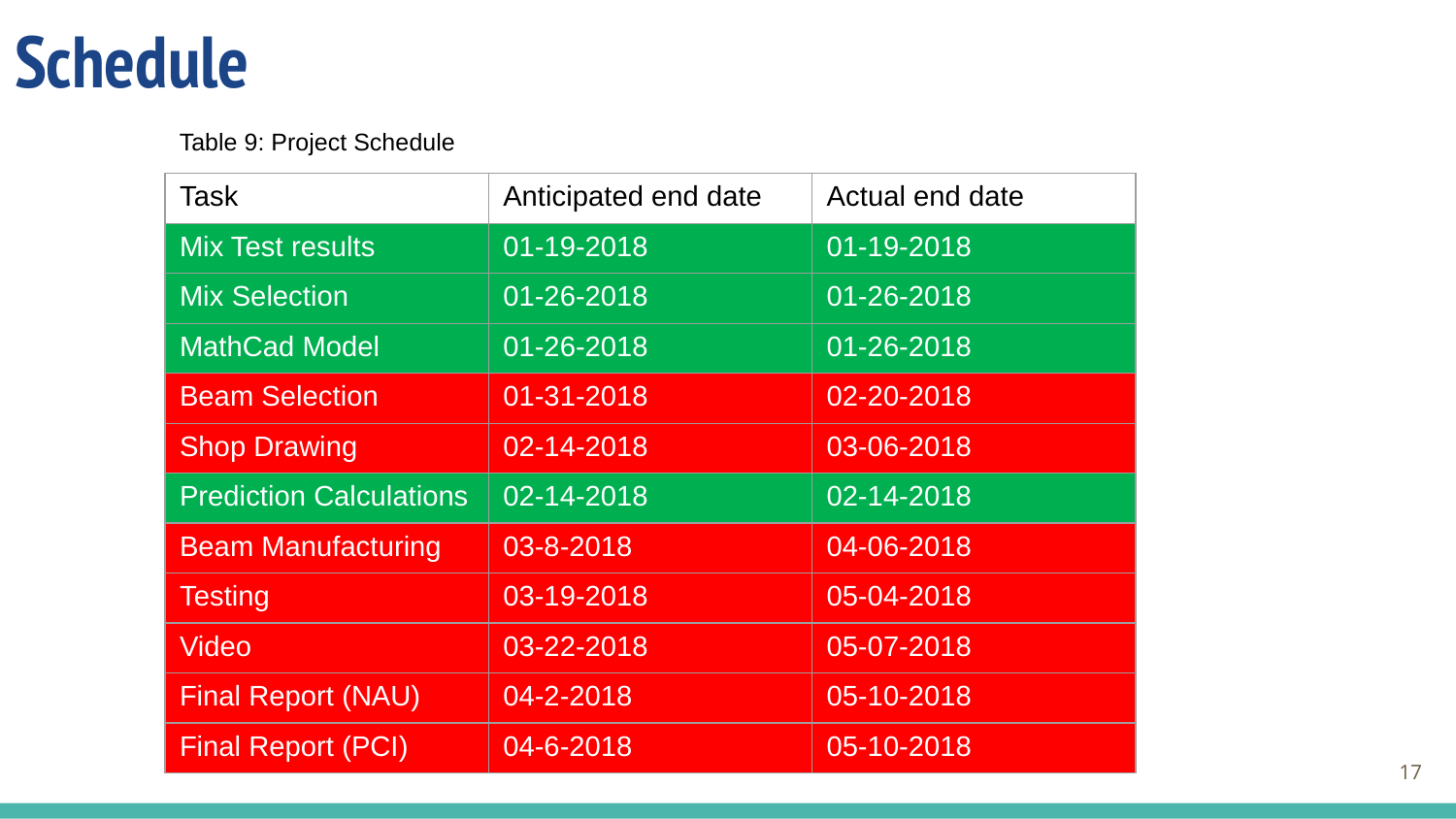

# Schedule
Table 9: Project Schedule
| Task | Anticipated end date | Actual end date |
| --- | --- | --- |
| Mix Test results | 01-19-2018 | 01-19-2018 |
| Mix Selection | 01-26-2018 | 01-26-2018 |
| MathCad Model | 01-26-2018 | 01-26-2018 |
| Beam Selection | 01-31-2018 | 02-20-2018 |
| Shop Drawing | 02-14-2018 | 03-06-2018 |
| Prediction Calculations | 02-14-2018 | 02-14-2018 |
| Beam Manufacturing | 03-8-2018 | 04-06-2018 |
| Testing | 03-19-2018 | 05-04-2018 |
| Video | 03-22-2018 | 05-07-2018 |
| Final Report (NAU) | 04-2-2018 | 05-10-2018 |
| Final Report (PCI) | 04-6-2018 | 05-10-2018 |
17